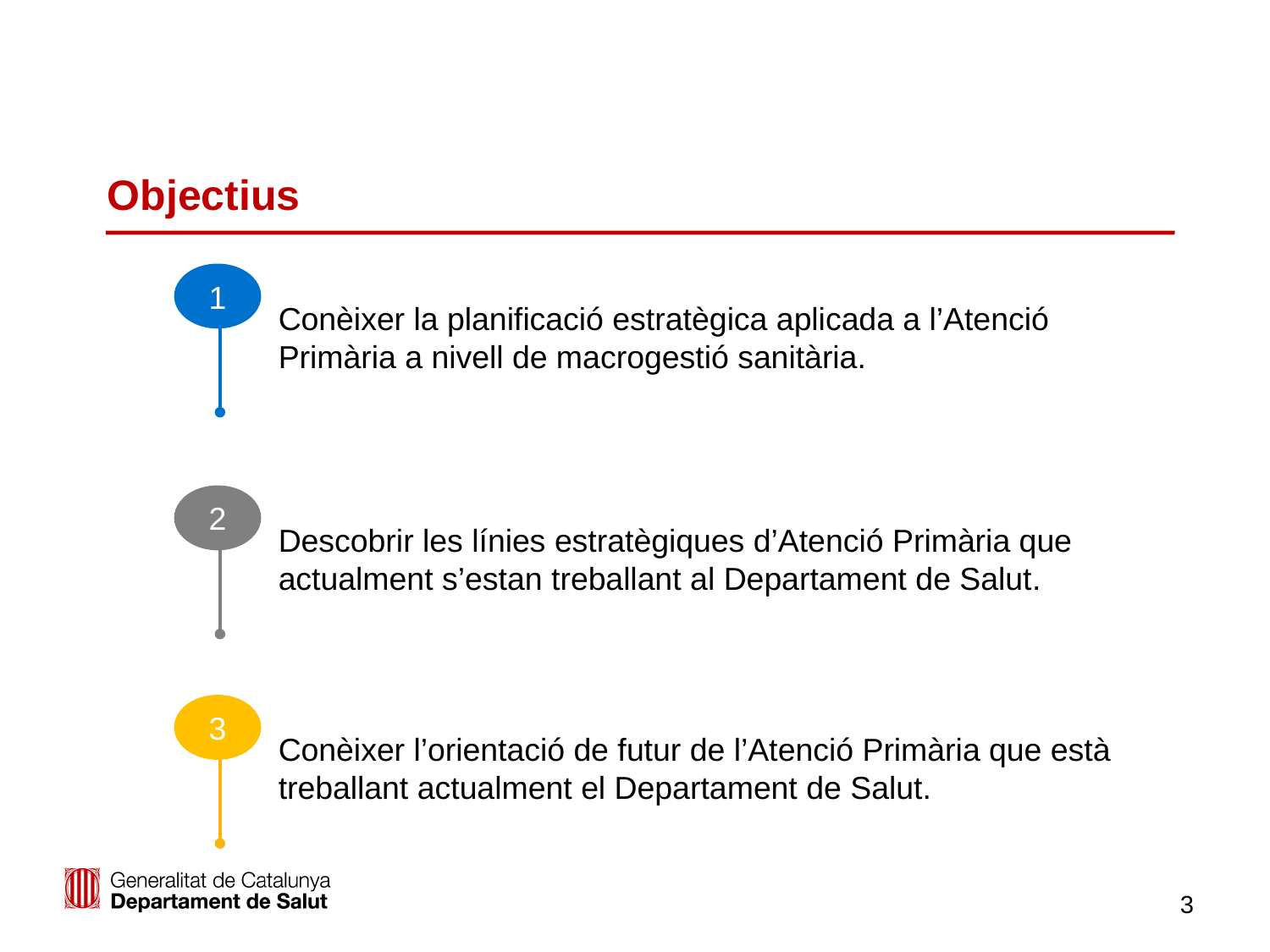

# Objectius
1
Conèixer la planificació estratègica aplicada a l’Atenció Primària a nivell de macrogestió sanitària.
2
Descobrir les línies estratègiques d’Atenció Primària que actualment s’estan treballant al Departament de Salut.
3
Conèixer l’orientació de futur de l’Atenció Primària que està treballant actualment el Departament de Salut.
3